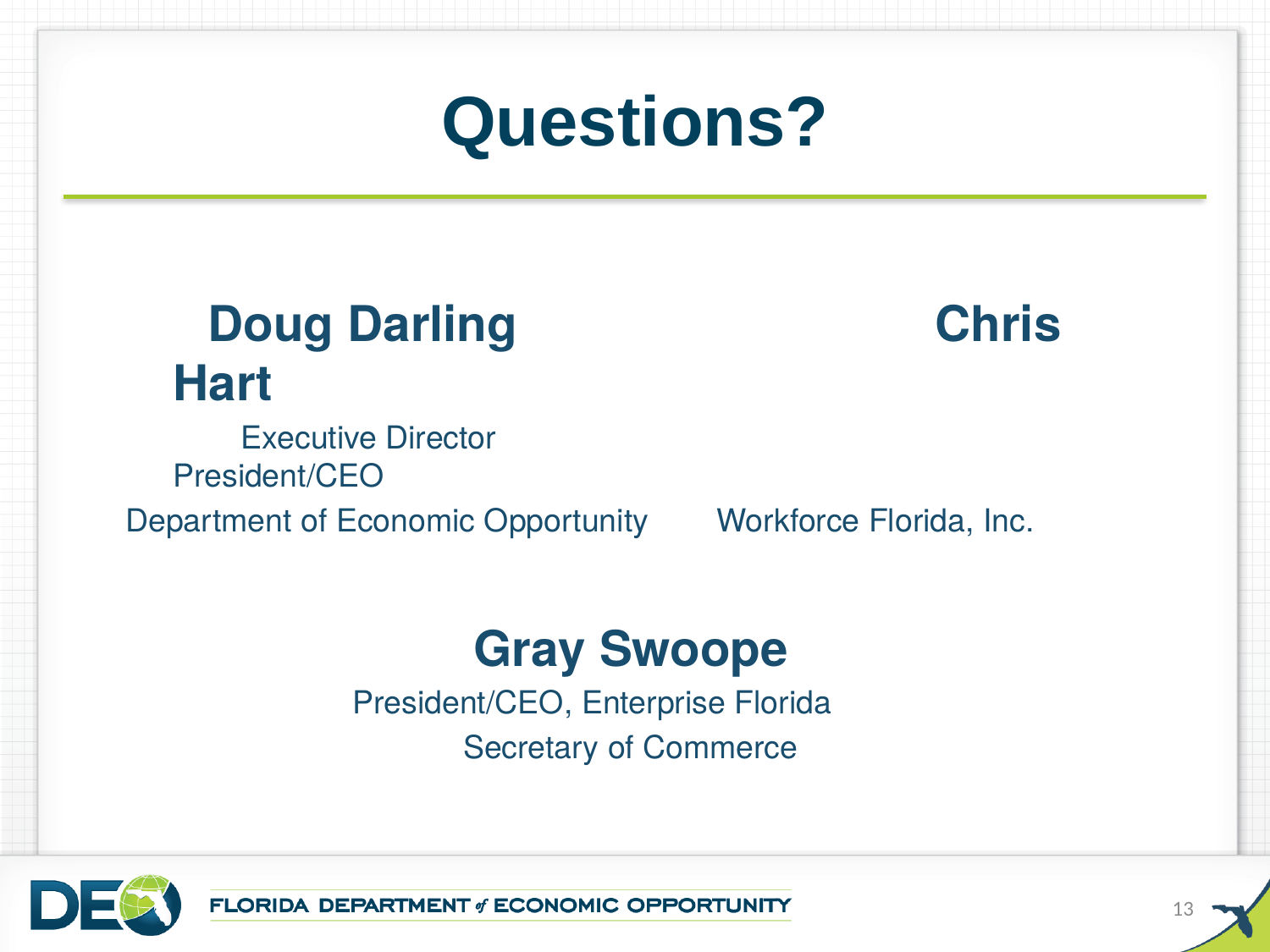

# Questions?
      Doug Darling 				Chris Hart
             Executive Director				          President/CEO
Department of Economic Opportunity	    Workforce Florida, Inc.

Gray Swoope
President/CEO, Enterprise Florida
Secretary of Commerce
13